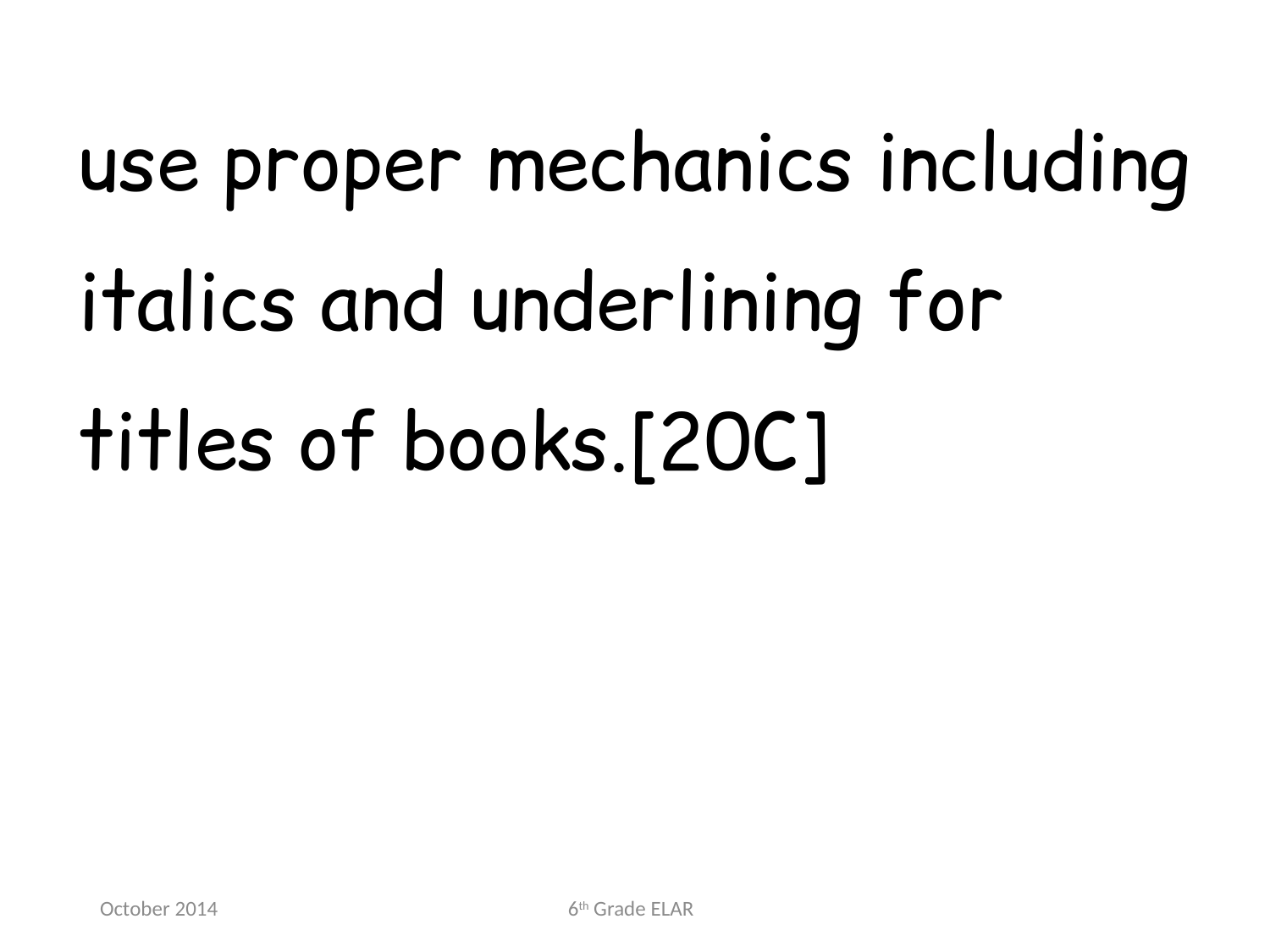

use proper mechanics including italics and underlining for titles of books.[20C]
October 2014
6th Grade ELAR